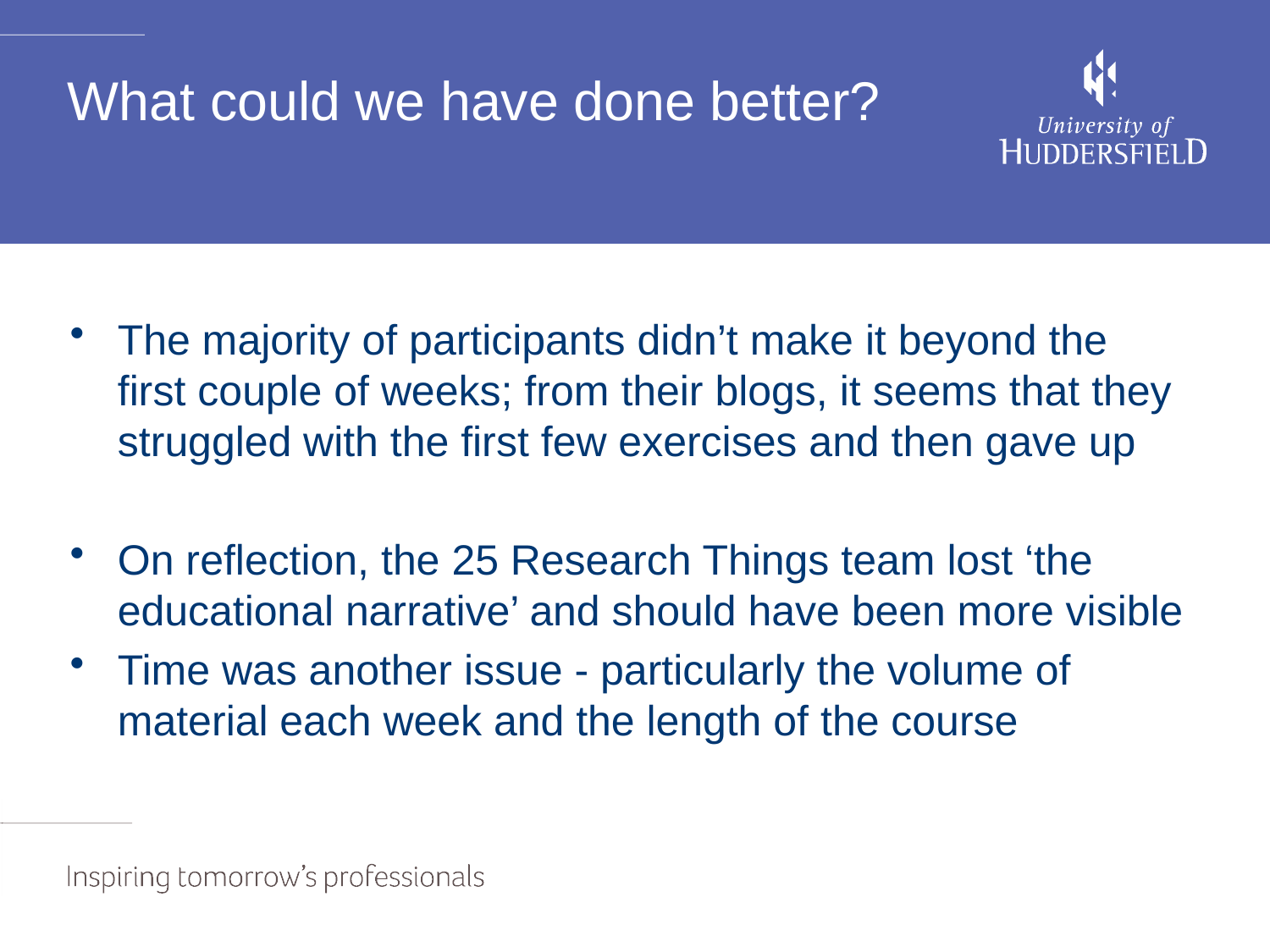

# What could we have done better?
The majority of participants didn’t make it beyond the first couple of weeks; from their blogs, it seems that they struggled with the first few exercises and then gave up

On reflection, the 25 Research Things team lost ‘the educational narrative’ and should have been more visible
Time was another issue - particularly the volume of material each week and the length of the course